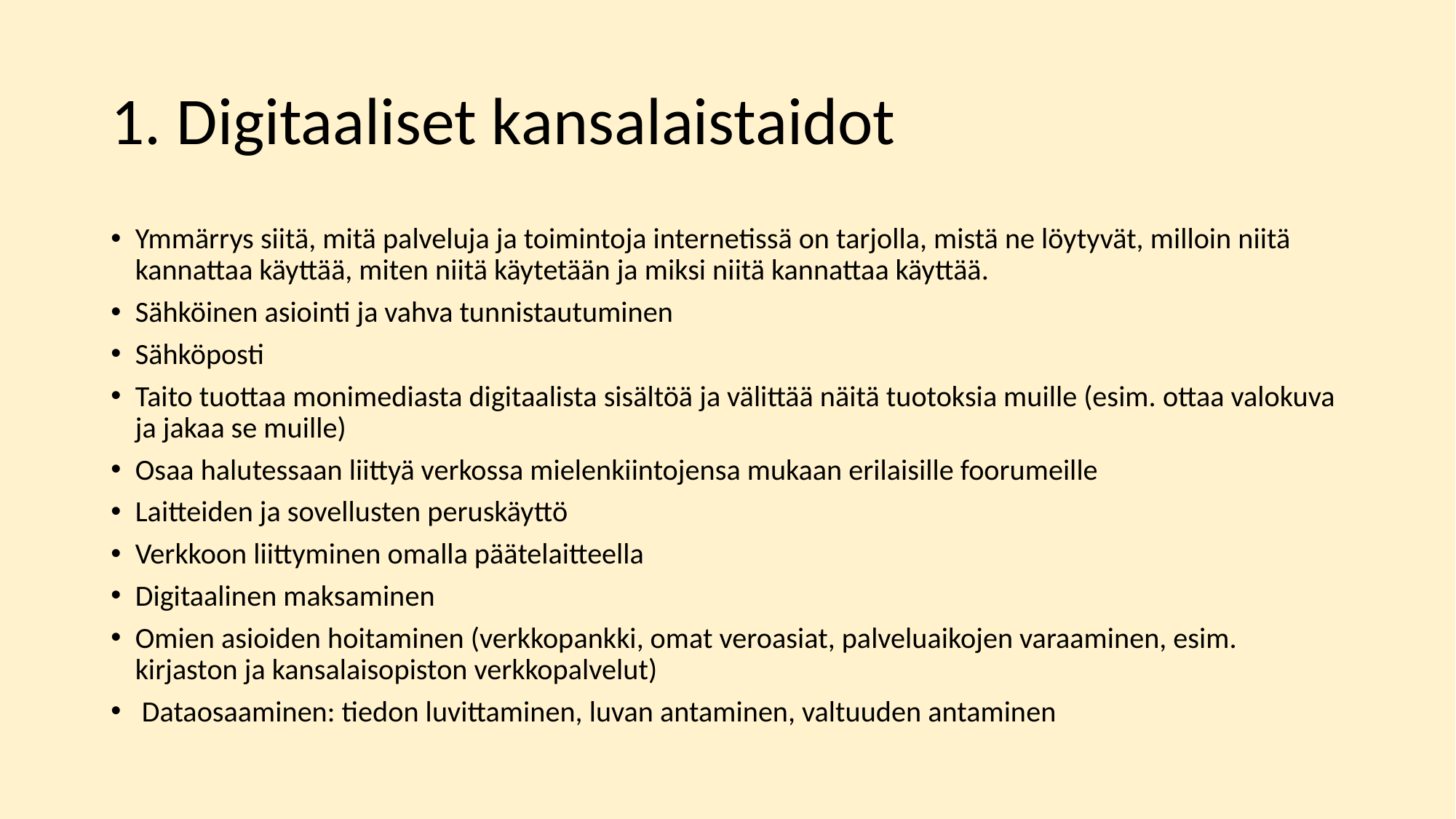

# 1. Digitaaliset kansalaistaidot
Ymmärrys siitä, mitä palveluja ja toimintoja internetissä on tarjolla, mistä ne löytyvät, milloin niitä kannattaa käyttää, miten niitä käytetään ja miksi niitä kannattaa käyttää.
Sähköinen asiointi ja vahva tunnistautuminen
Sähköposti
Taito tuottaa monimediasta digitaalista sisältöä ja välittää näitä tuotoksia muille (esim. ottaa valokuva ja jakaa se muille)
Osaa halutessaan liittyä verkossa mielenkiintojensa mukaan erilaisille foorumeille
Laitteiden ja sovellusten peruskäyttö
Verkkoon liittyminen omalla päätelaitteella
Digitaalinen maksaminen
Omien asioiden hoitaminen (verkkopankki, omat veroasiat, palveluaikojen varaaminen, esim. kirjaston ja kansalaisopiston verkkopalvelut)
 Dataosaaminen: tiedon luvittaminen, luvan antaminen, valtuuden antaminen